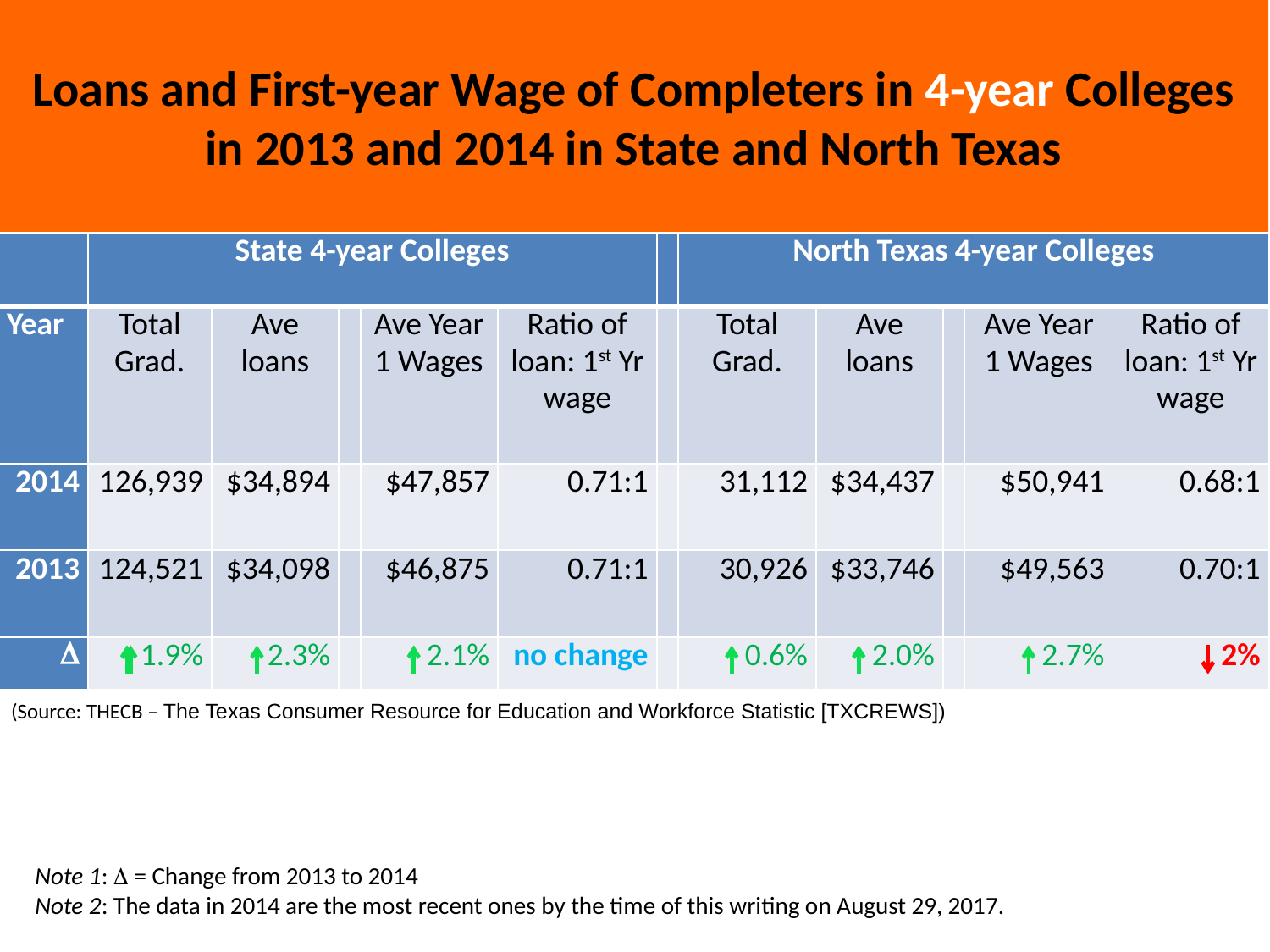

Loans and First-year Wage of Completers in 4-year Colleges in 2013 and 2014 in State and North Texas
|  | State 4-year Colleges |  |  |  |  |  | North Texas 4-year Colleges |  |  |  |  |
| --- | --- | --- | --- | --- | --- | --- | --- | --- | --- | --- | --- |
| Year | Total Grad. | Ave loans |  | Ave Year 1 Wages | Ratio of loan: 1st Yr wage |  | Total Grad. | Ave loans |  | Ave Year 1 Wages | Ratio of loan: 1st Yr wage |
| 2014 | 126,939 | $34,894 |  | $47,857 | 0.71:1 |  | 31,112 | $34,437 |  | $50,941 | 0.68:1 |
| 2013 | 124,521 | $34,098 |  | $46,875 | 0.71:1 |  | 30,926 | $33,746 |  | $49,563 | 0.70:1 |
| Δ | 1.9% | 2.3% |  | 2.1% | no change |  | 0.6% | 2.0% |  | 2.7% | 2% |

(Source: THECB – The Texas Consumer Resource for Education and Workforce Statistic [TXCREWS])
Note 1: Δ = Change from 2013 to 2014
Note 2: The data in 2014 are the most recent ones by the time of this writing on August 29, 2017.